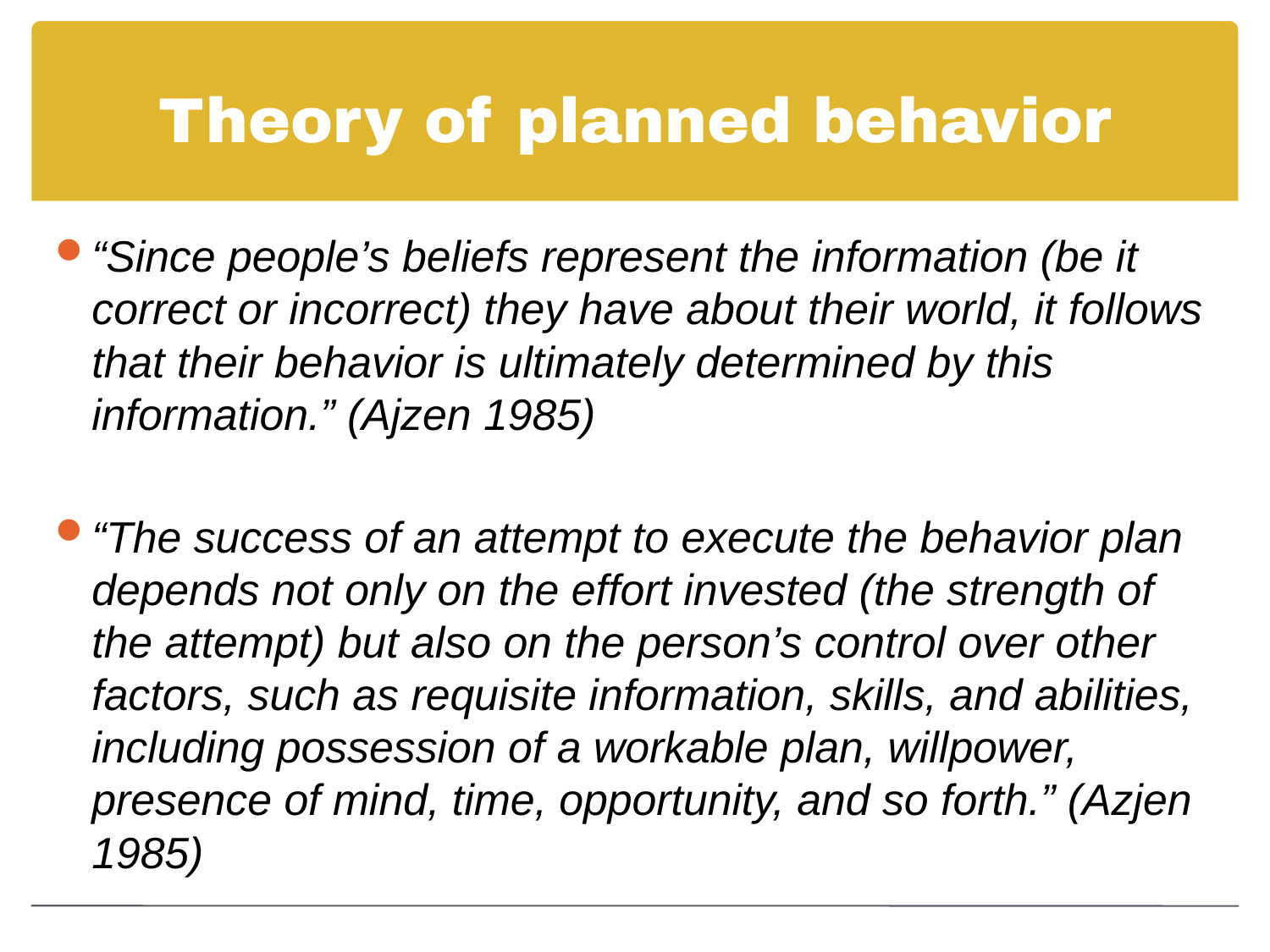

# Theory of planned behavior
“Since people’s beliefs represent the information (be it correct or incorrect) they have about their world, it follows that their behavior is ultimately determined by this information.” (Ajzen 1985)

“The success of an attempt to execute the behavior plan depends not only on the effort invested (the strength of the attempt) but also on the person’s control over other factors, such as requisite information, skills, and abilities, including possession of a workable plan, willpower, presence of mind, time, opportunity, and so forth.” (Azjen 1985)